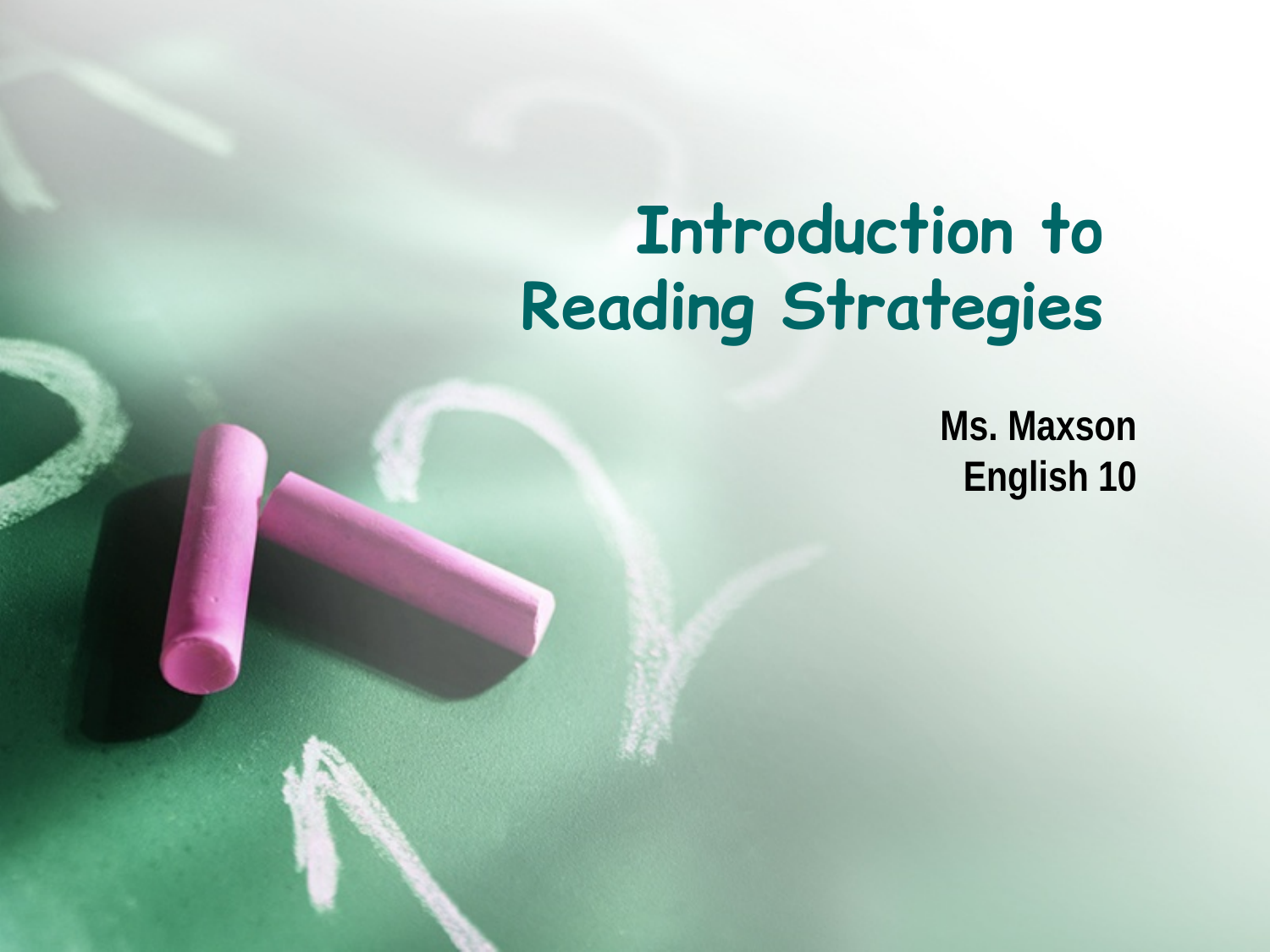

# Introduction to Reading Strategies
Ms. Maxson
English 10